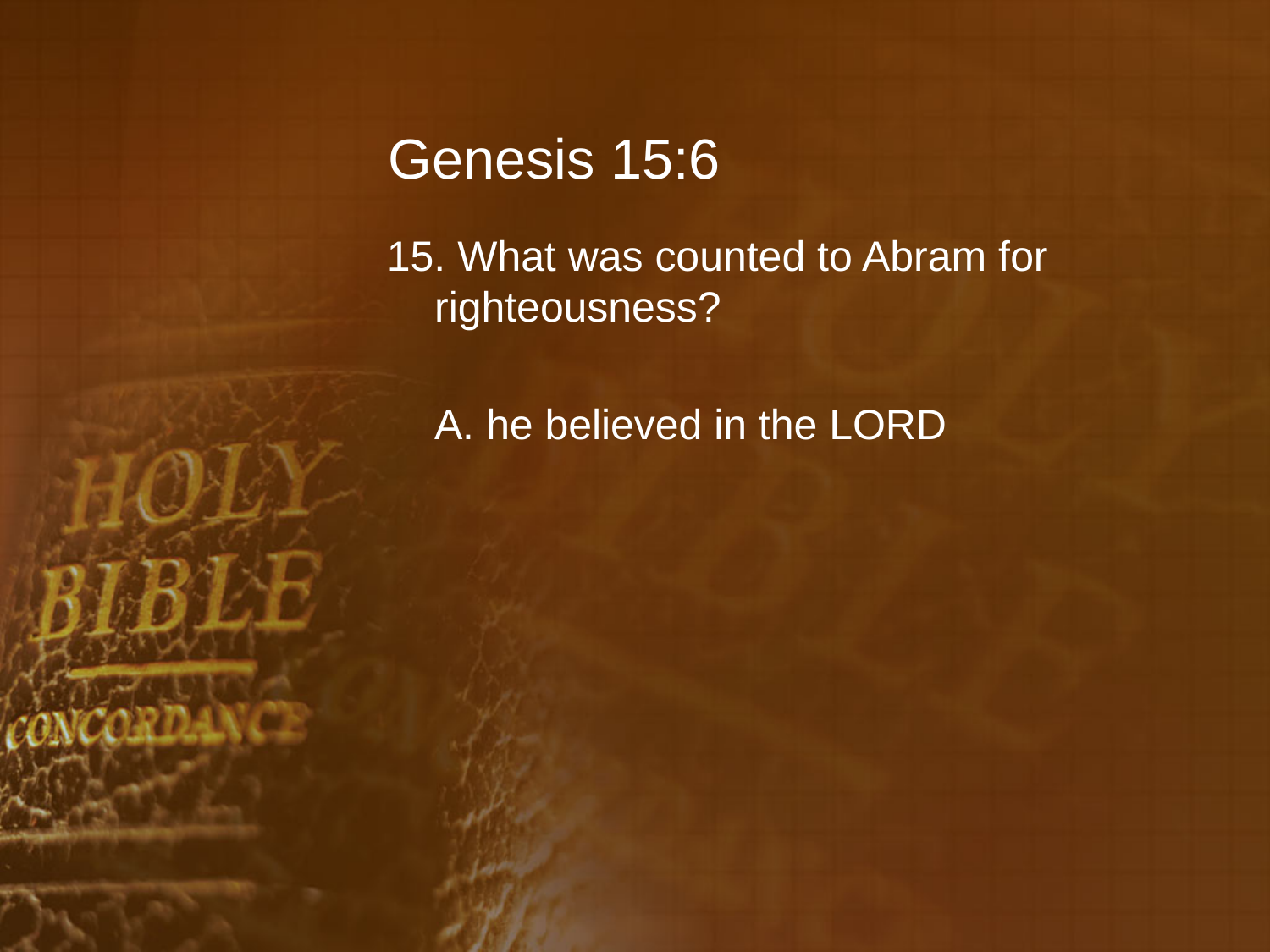

# Genesis 15:6
15. What was counted to Abram for righteousness?

	A. he believed in the LORD